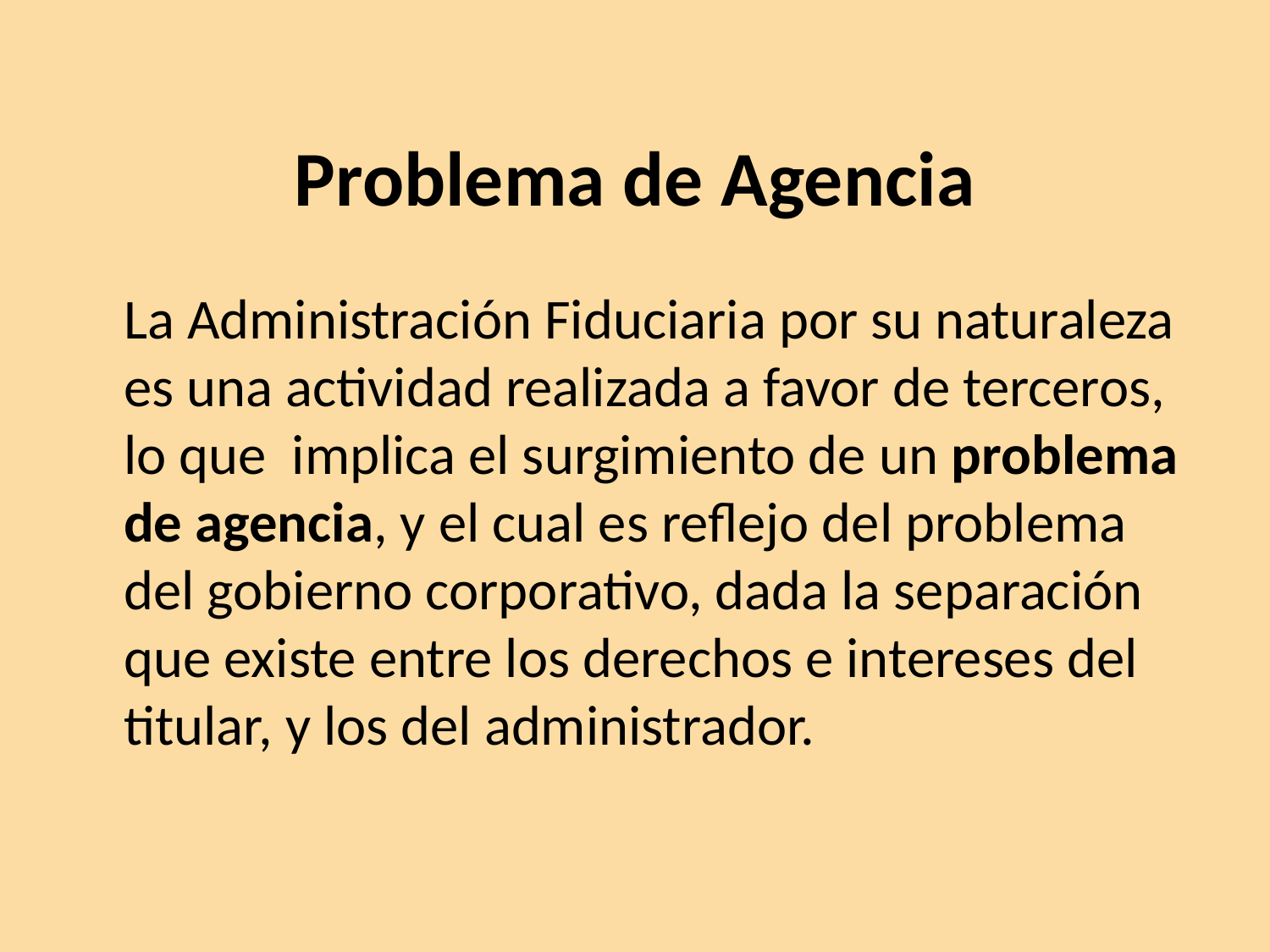

# Problema de Agencia
	La Administración Fiduciaria por su naturaleza es una actividad realizada a favor de terceros, lo que  implica el surgimiento de un problema de agencia, y el cual es reflejo del problema del gobierno corporativo, dada la separación que existe entre los derechos e intereses del titular, y los del administrador.